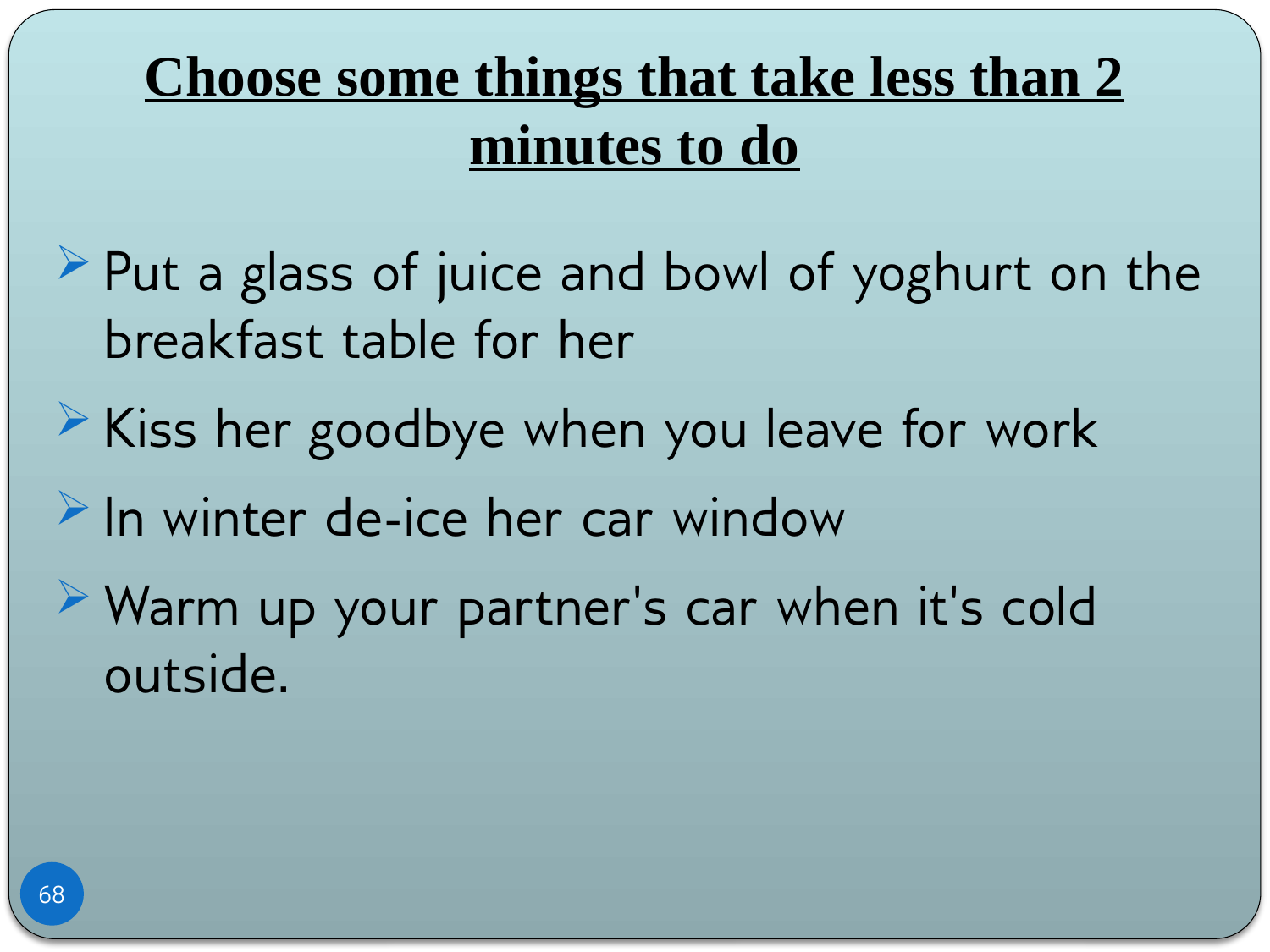

# Choose some things that take less than 2 minutes to do
Put a glass of juice and bowl of yoghurt on the breakfast table for her
Kiss her goodbye when you leave for work
In winter de-ice her car window
Warm up your partner's car when it's cold outside.
68